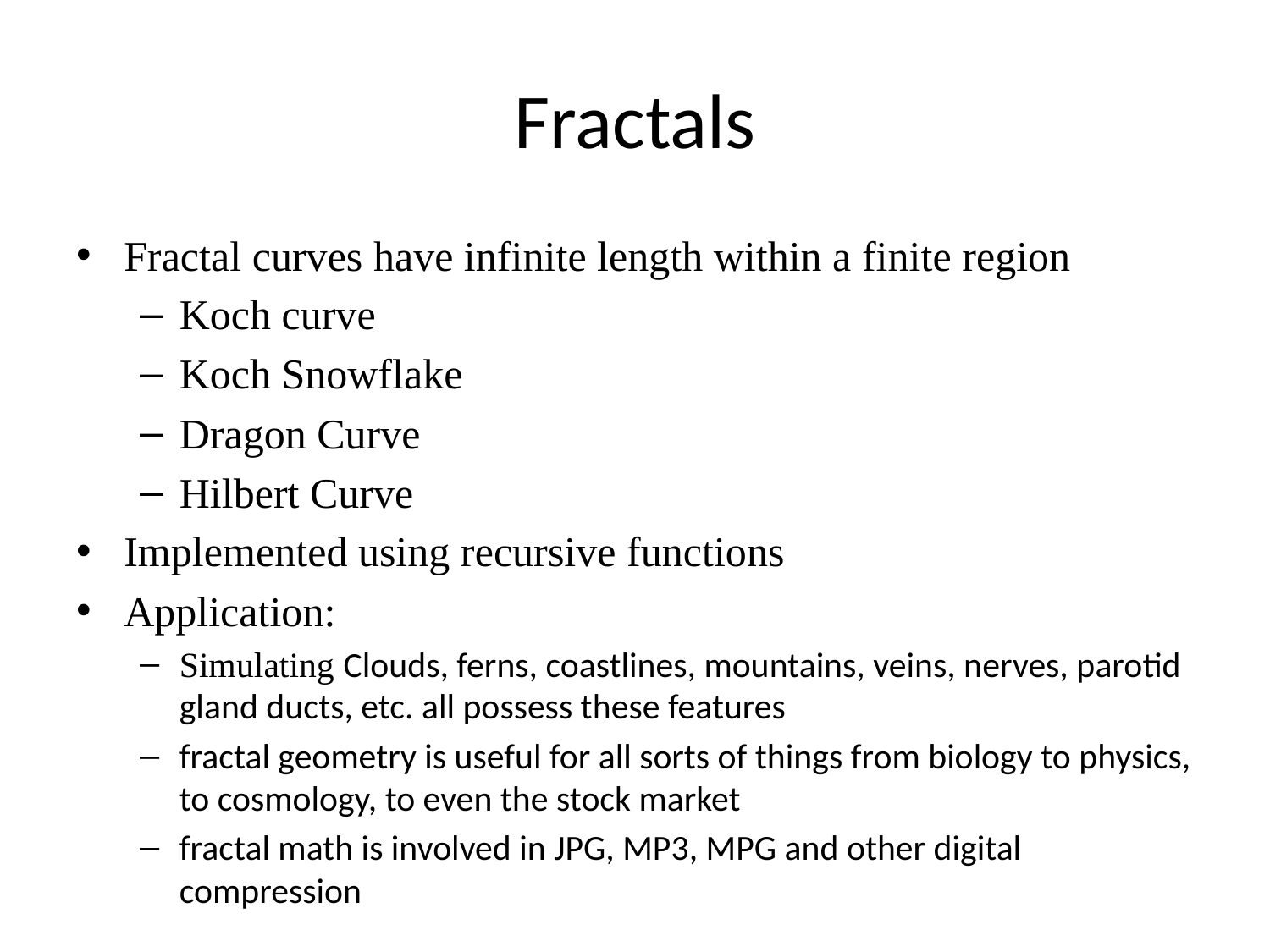

# Fractals
Fractal curves have infinite length within a finite region
Koch curve
Koch Snowflake
Dragon Curve
Hilbert Curve
Implemented using recursive functions
Application:
Simulating Clouds, ferns, coastlines, mountains, veins, nerves, parotid gland ducts, etc. all possess these features
fractal geometry is useful for all sorts of things from biology to physics, to cosmology, to even the stock market
fractal math is involved in JPG, MP3, MPG and other digital compression